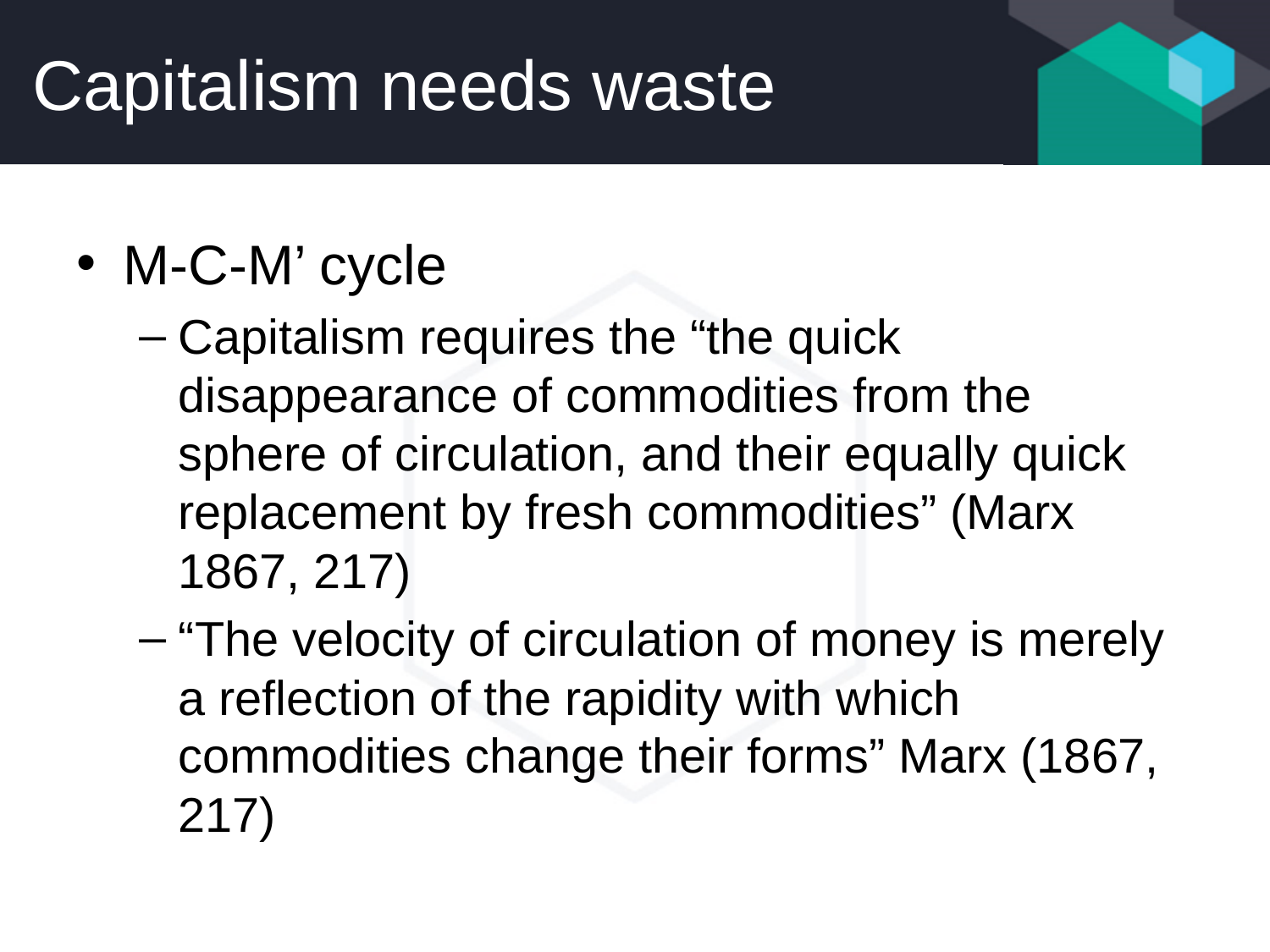

# Capitalism needs waste
M-C-M’ cycle
Capitalism requires the “the quick disappearance of commodities from the sphere of circulation, and their equally quick replacement by fresh commodities” (Marx 1867, 217)
“The velocity of circulation of money is merely a reflection of the rapidity with which commodities change their forms” Marx (1867, 217)